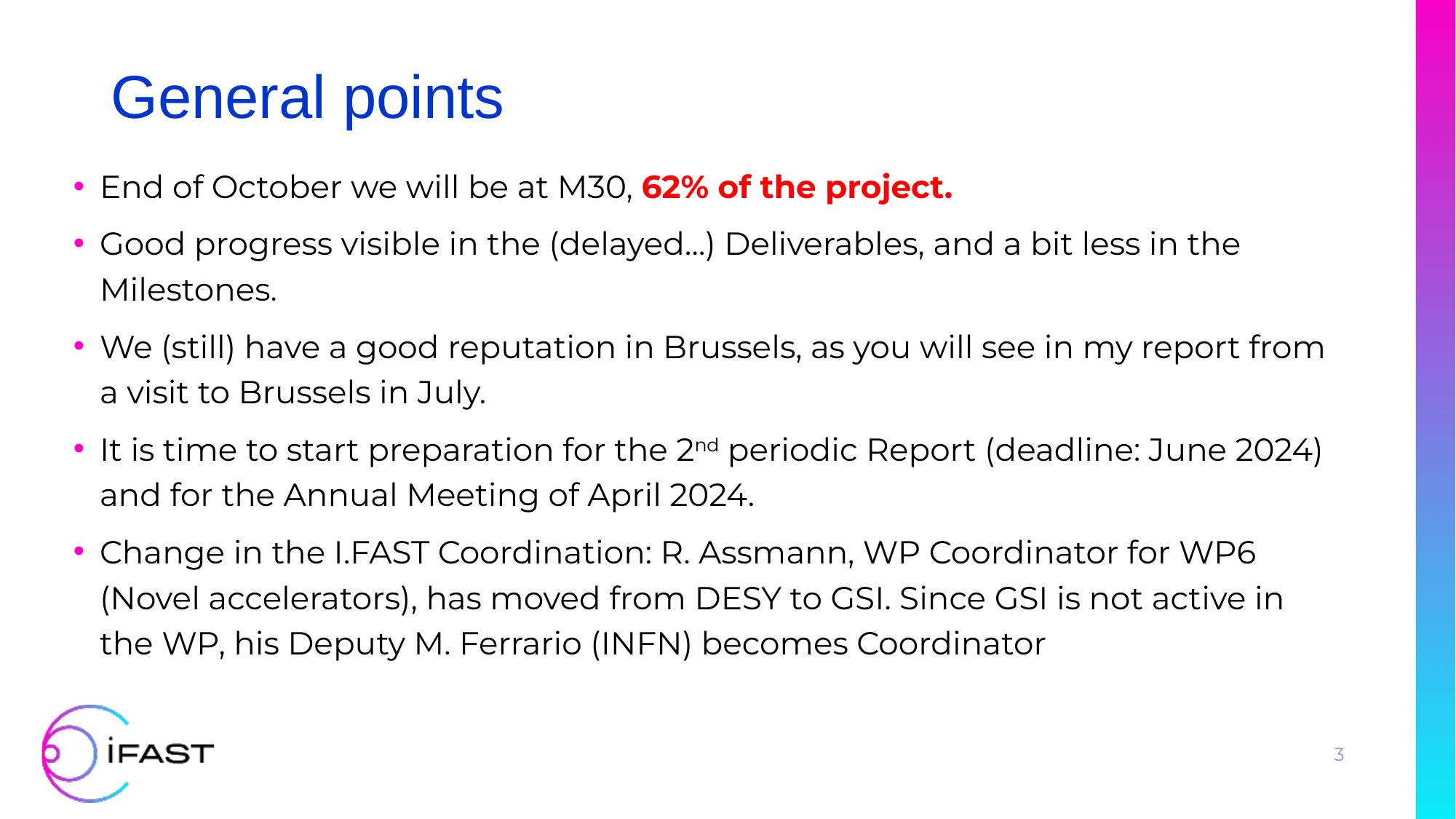

# General points
End of October we will be at M30, 62% of the project.
Good progress visible in the (delayed…) Deliverables, and a bit less in the Milestones.
We (still) have a good reputation in Brussels, as you will see in my report from a visit to Brussels in July.
It is time to start preparation for the 2nd periodic Report (deadline: June 2024) and for the Annual Meeting of April 2024.
Change in the I.FAST Coordination: R. Assmann, WP Coordinator for WP6 (Novel accelerators), has moved from DESY to GSI. Since GSI is not active in the WP, his Deputy M. Ferrario (INFN) becomes Coordinator
3